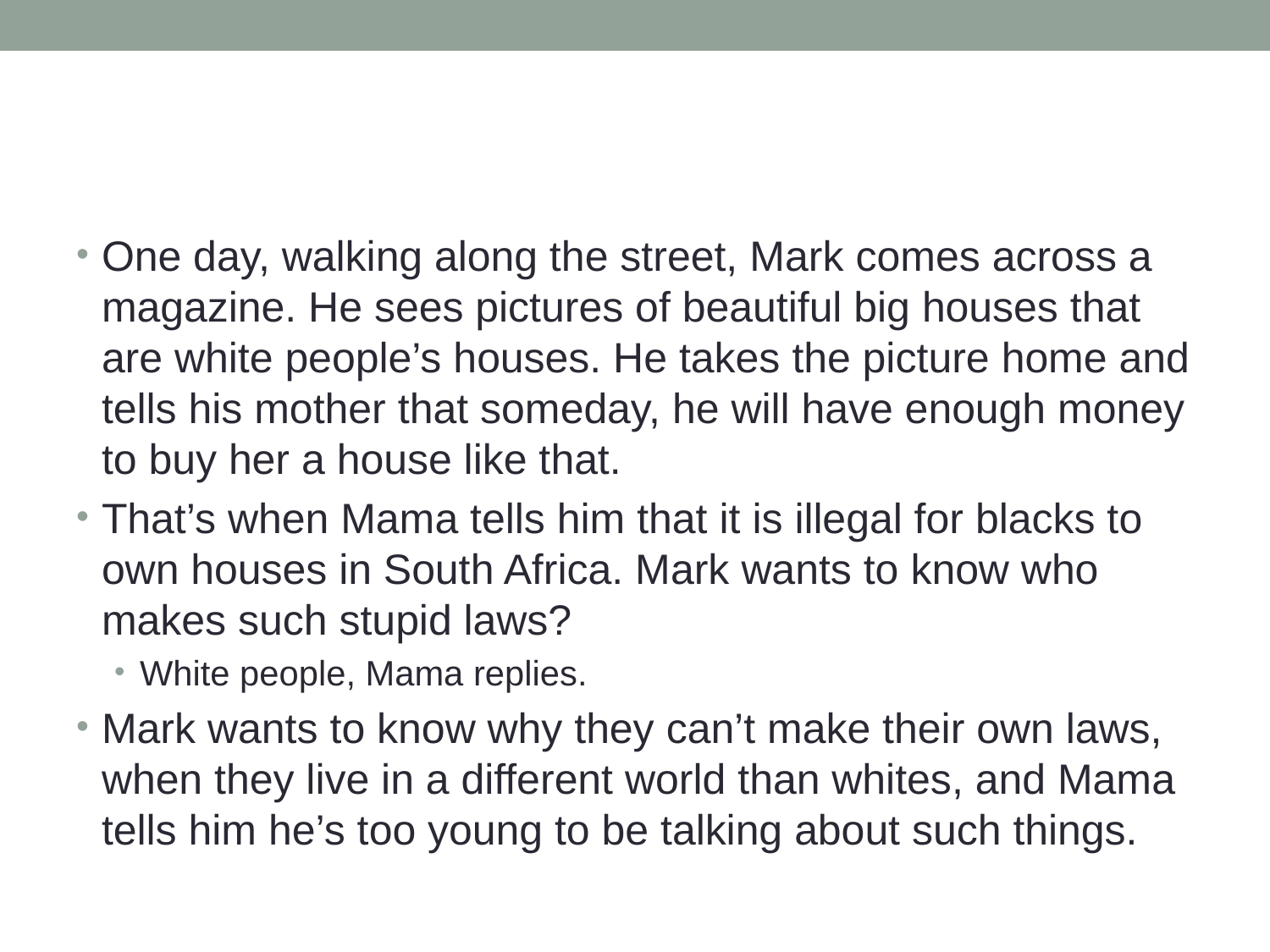

#
One day, walking along the street, Mark comes across a magazine. He sees pictures of beautiful big houses that are white people’s houses. He takes the picture home and tells his mother that someday, he will have enough money to buy her a house like that.
That’s when Mama tells him that it is illegal for blacks to own houses in South Africa. Mark wants to know who makes such stupid laws?
White people, Mama replies.
Mark wants to know why they can’t make their own laws, when they live in a different world than whites, and Mama tells him he’s too young to be talking about such things.